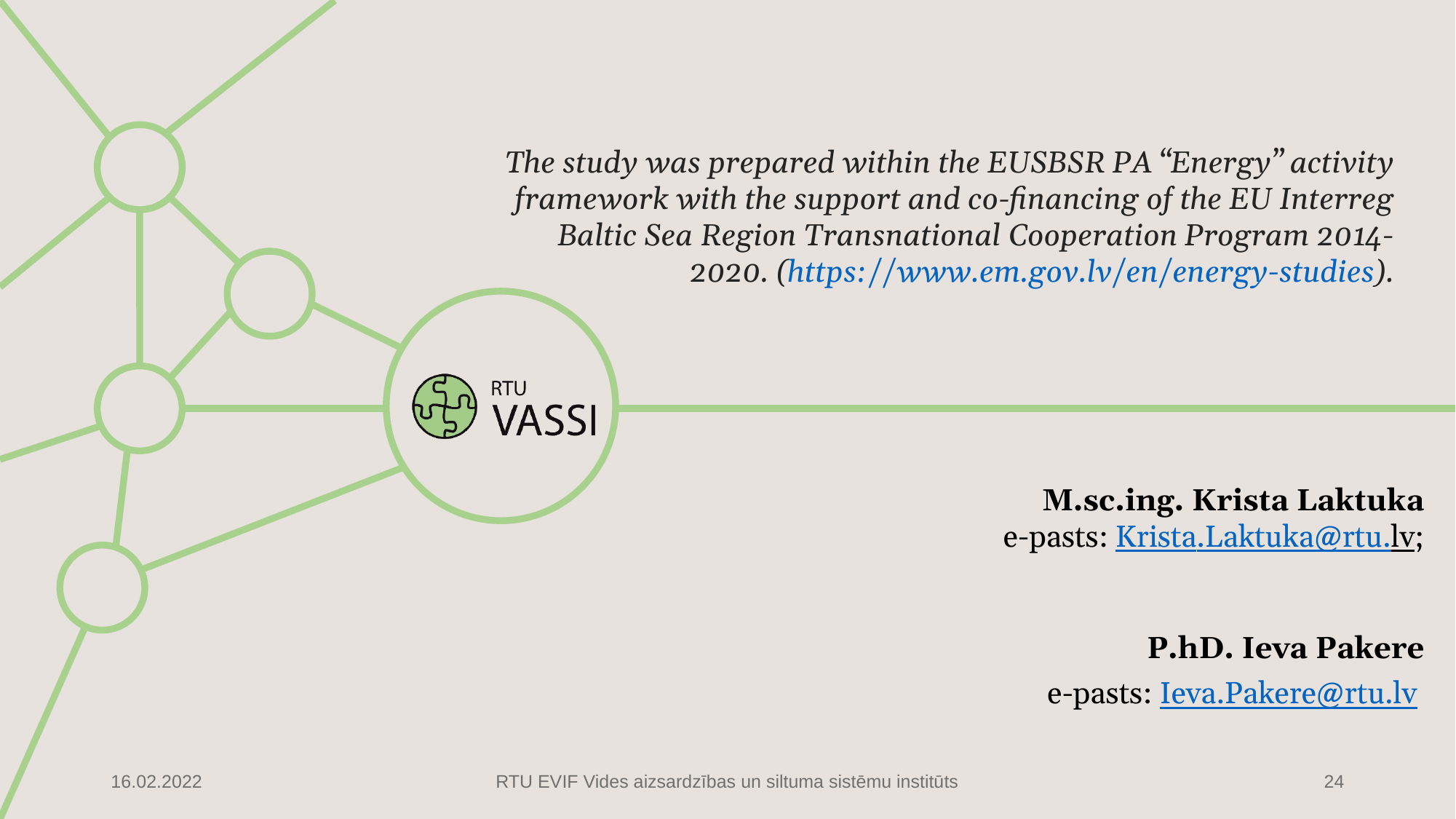

The study was prepared within the EUSBSR PA “Energy” activity framework with the support and co-financing of the EU Interreg Baltic Sea Region Transnational Cooperation Program 2014-2020. (https://www.em.gov.lv/en/energy-studies).
M.sc.ing. Krista Laktuka
e-pasts: Krista.Laktuka@rtu.lv;

P.hD. Ieva Pakere
e-pasts: Ieva.Pakere@rtu.lv
16.02.2022
RTU EVIF Vides aizsardzības un siltuma sistēmu institūts
24